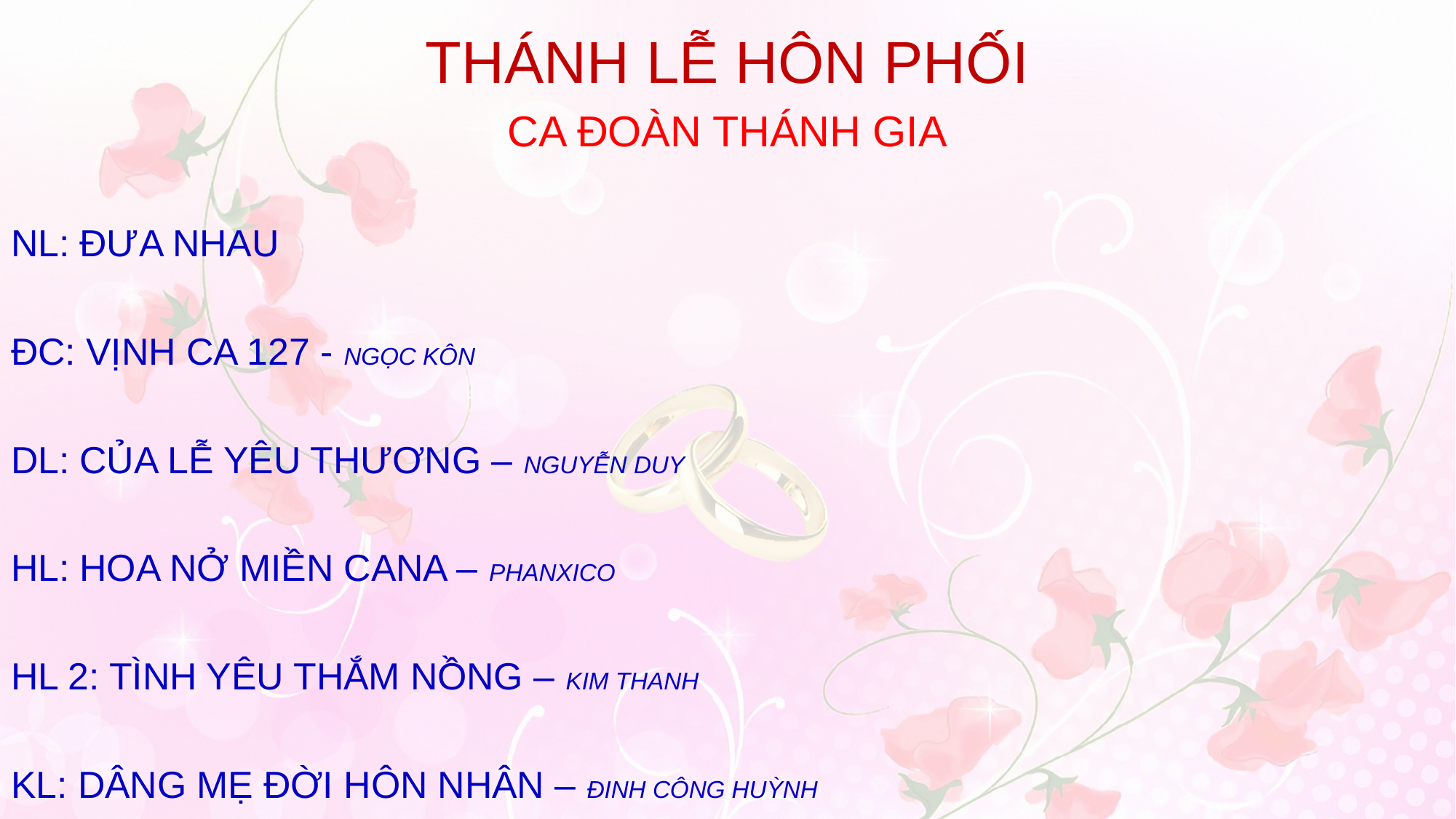

THÁNH LỄ HÔN PHỐI
CA ĐOÀN THÁNH GIA

NL: ĐƯA NHAU

ĐC: VỊNH CA 127 - NGỌC KÔN

DL: CỦA LỄ YÊU THƯƠNG – NGUYỄN DUY

HL: HOA NỞ MIỀN CANA – PHANXICO

HL 2: TÌNH YÊU THẮM NỒNG – KIM THANH

KL: DÂNG MẸ ĐỜI HÔN NHÂN – ĐINH CÔNG HUỲNH